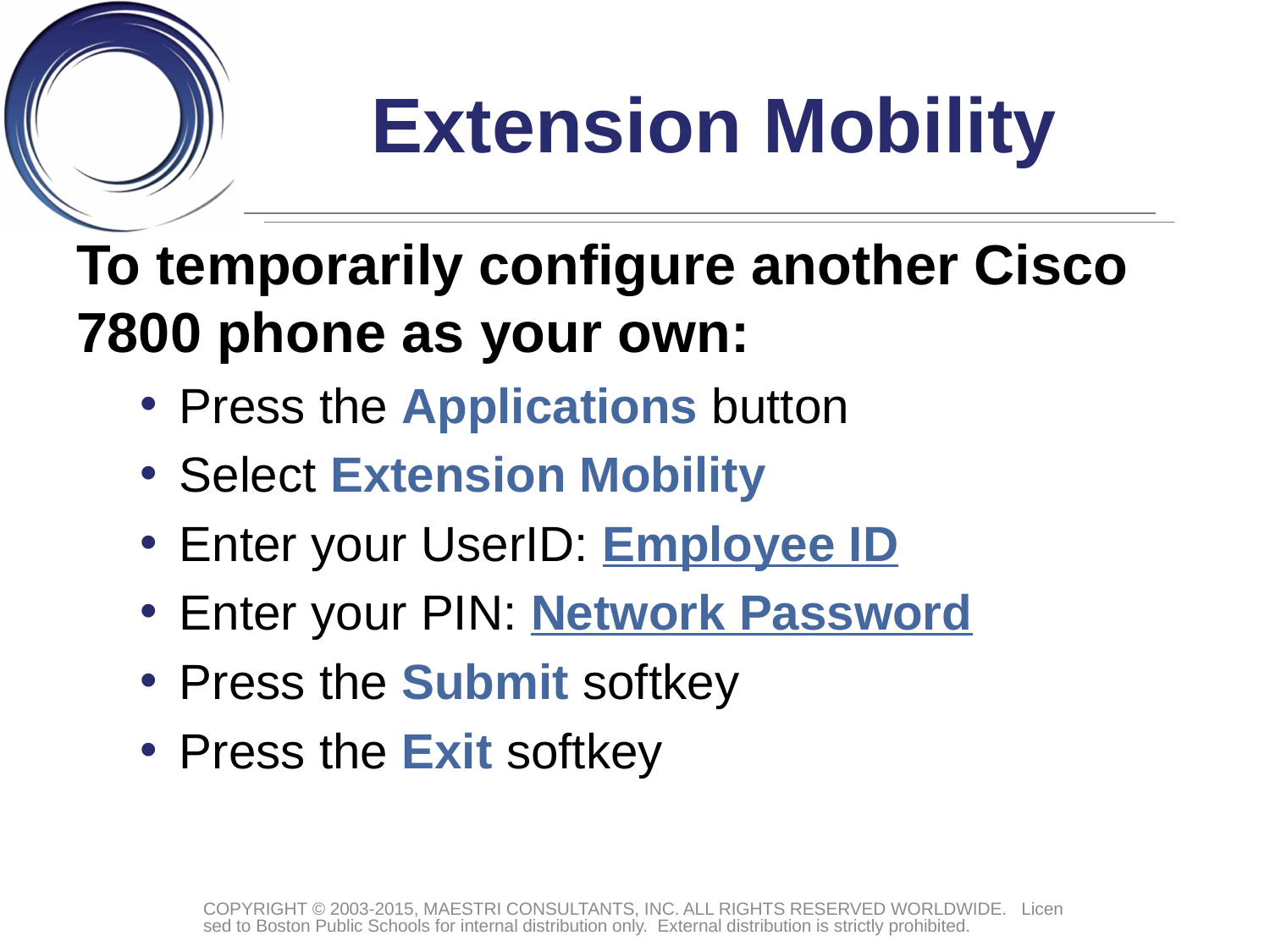

# Extension Mobility
To temporarily configure another Cisco 7800 phone as your own:
Press the Applications button
Select Extension Mobility
Enter your UserID: Employee ID
Enter your PIN: Network Password
Press the Submit softkey
Press the Exit softkey

COPYRIGHT © 2003-2015, MAESTRI CONSULTANTS, INC. ALL RIGHTS RESERVED WORLDWIDE.   Licensed to Boston Public Schools for internal distribution only.  External distribution is strictly prohibited.